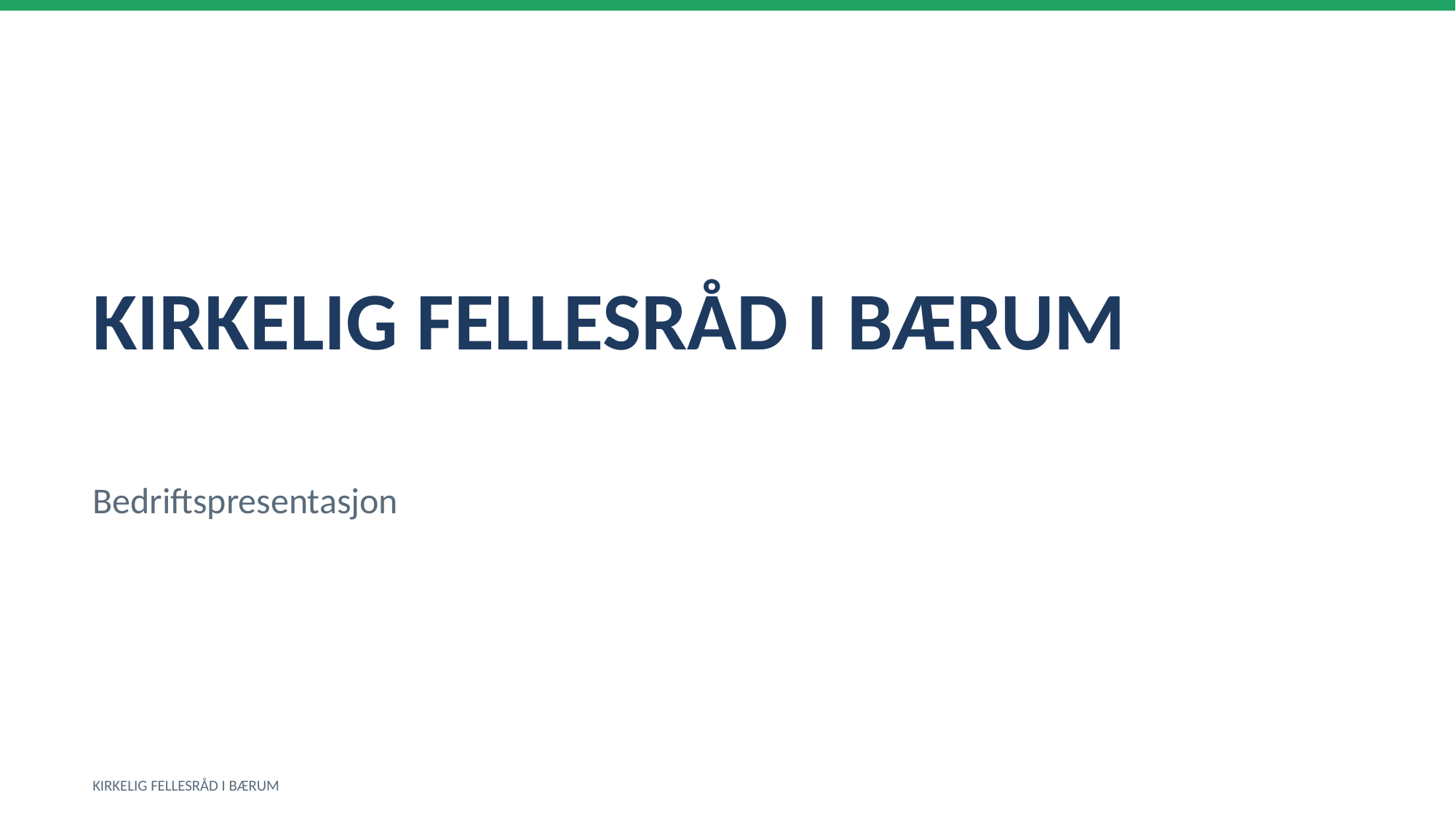

KIRKELIG FELLESRÅD I BÆRUM
Bedriftspresentasjon
KIRKELIG FELLESRÅD I BÆRUM